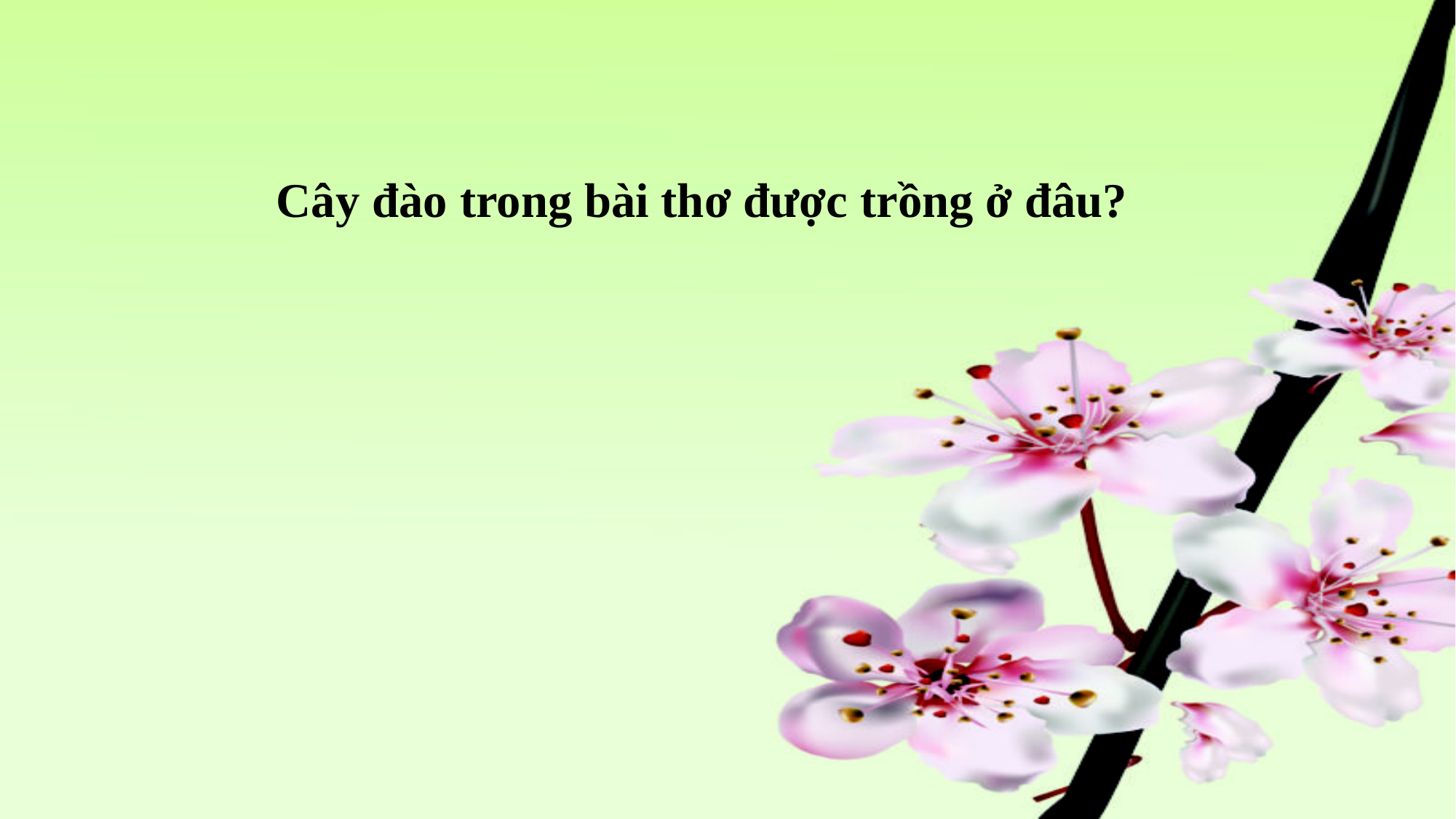

Cây đào trong bài thơ được trồng ở đâu?